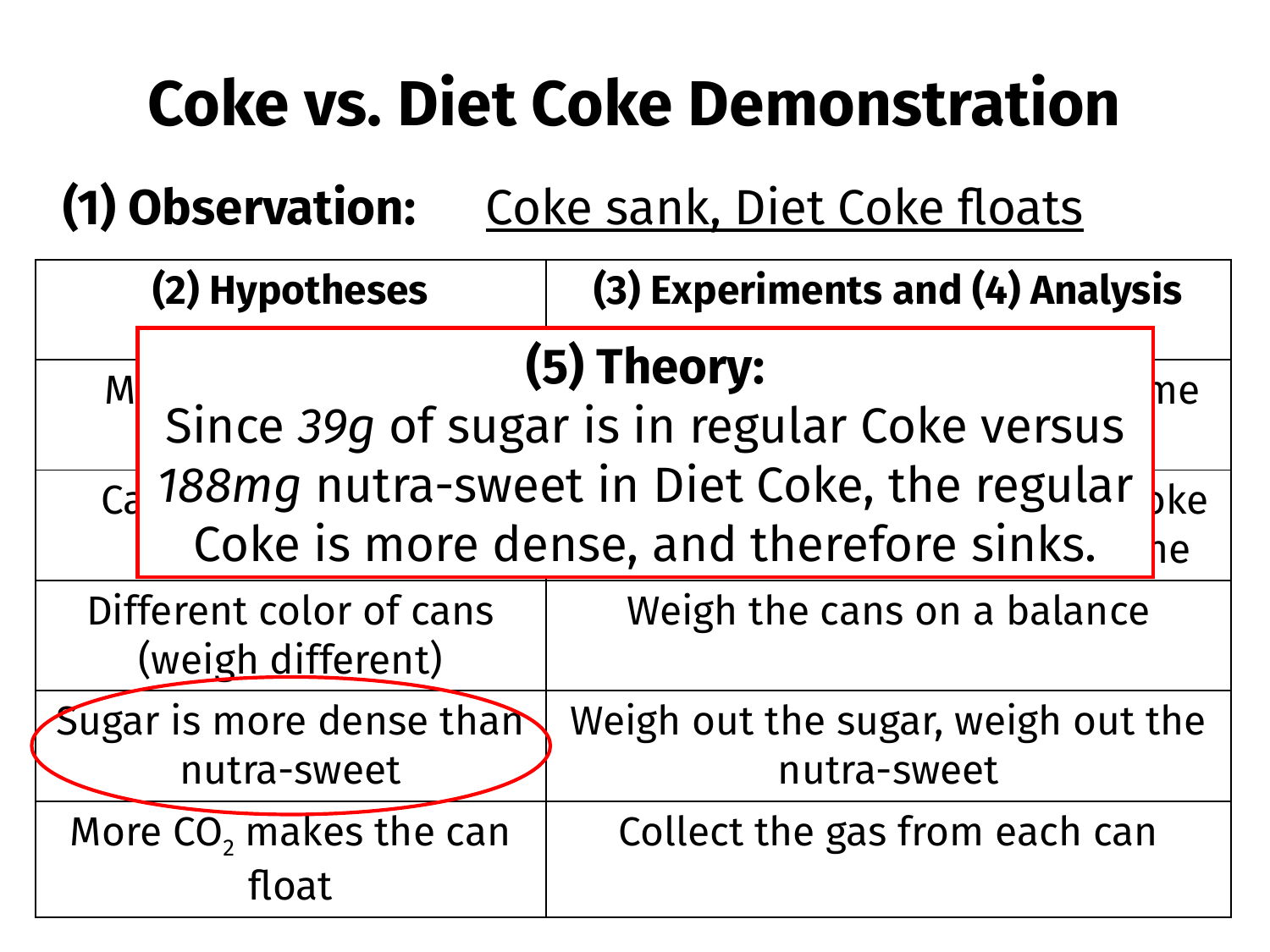

# Coke vs. Diet Coke Demonstration
(1) Observation:
Coke sank, Diet Coke floats
| (2) Hypotheses | (3) Experiments and (4) Analysis |
| --- | --- |
| Maybe not the same liquids | Switch the cans to see if the same observation occurs |
| Caffeine more dense | Replace the caffeine-free diet coke with a diet that contains caffeine |
| Different color of cans (weigh different) | Weigh the cans on a balance |
| Sugar is more dense than nutra-sweet | Weigh out the sugar, weigh out the nutra-sweet |
| More CO2 makes the can float | Collect the gas from each can |
(5) Theory:
Since 39g of sugar is in regular Coke versus 188mg nutra-sweet in Diet Coke, the regular Coke is more dense, and therefore sinks.